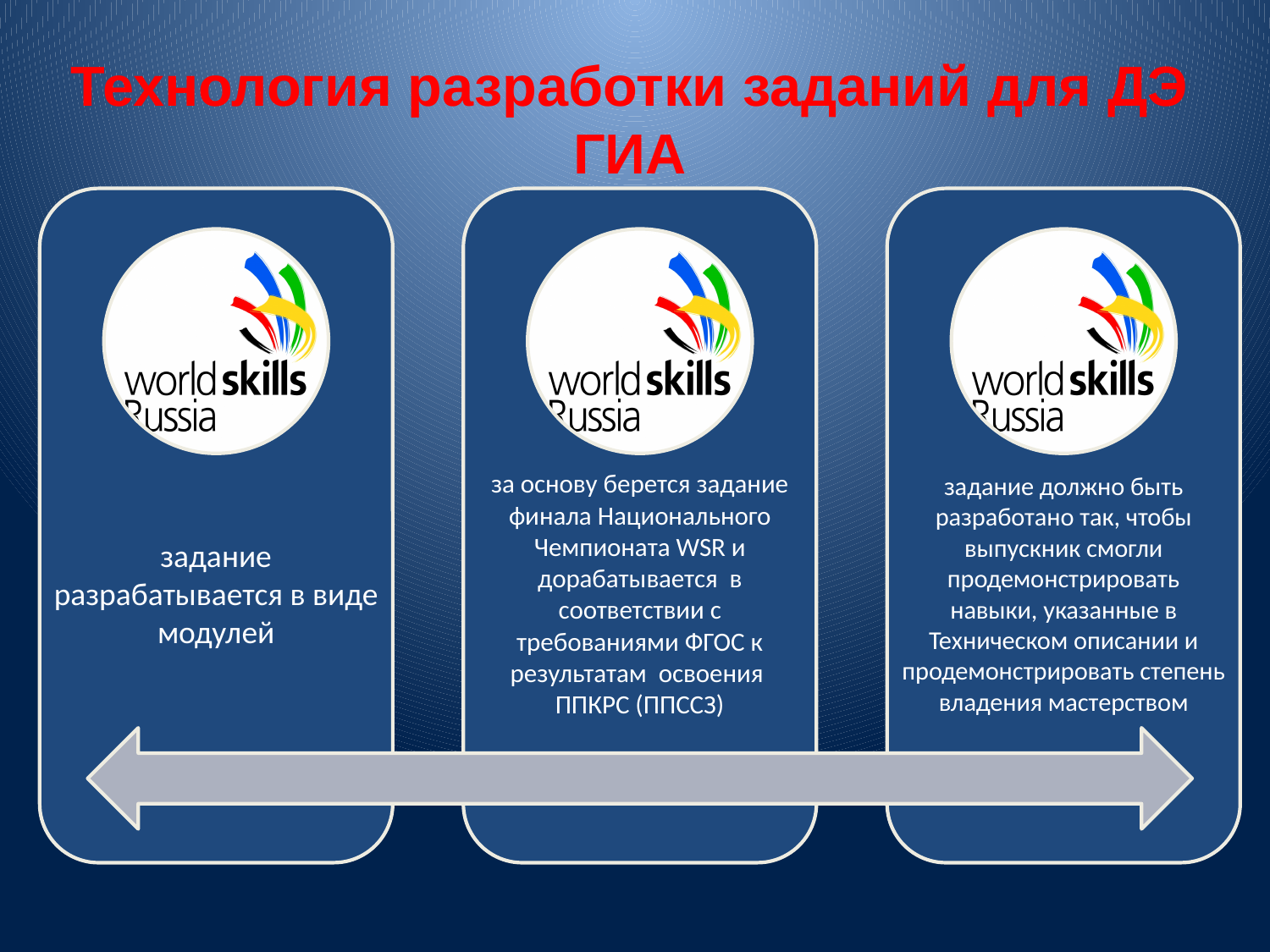

# Технология разработки заданий для ДЭ ГИА
за основу берется задание финала Национального Чемпионата WSR и дорабатывается  в соответствии с требованиями ФГОС к результатам  освоения  ППКРС (ППССЗ)
задание разрабатывается в виде модулей
задание должно быть разработано так, чтобы выпускник смогли продемонстрировать навыки, указанные в Техническом описании и продемонстрировать степень владения мастерством